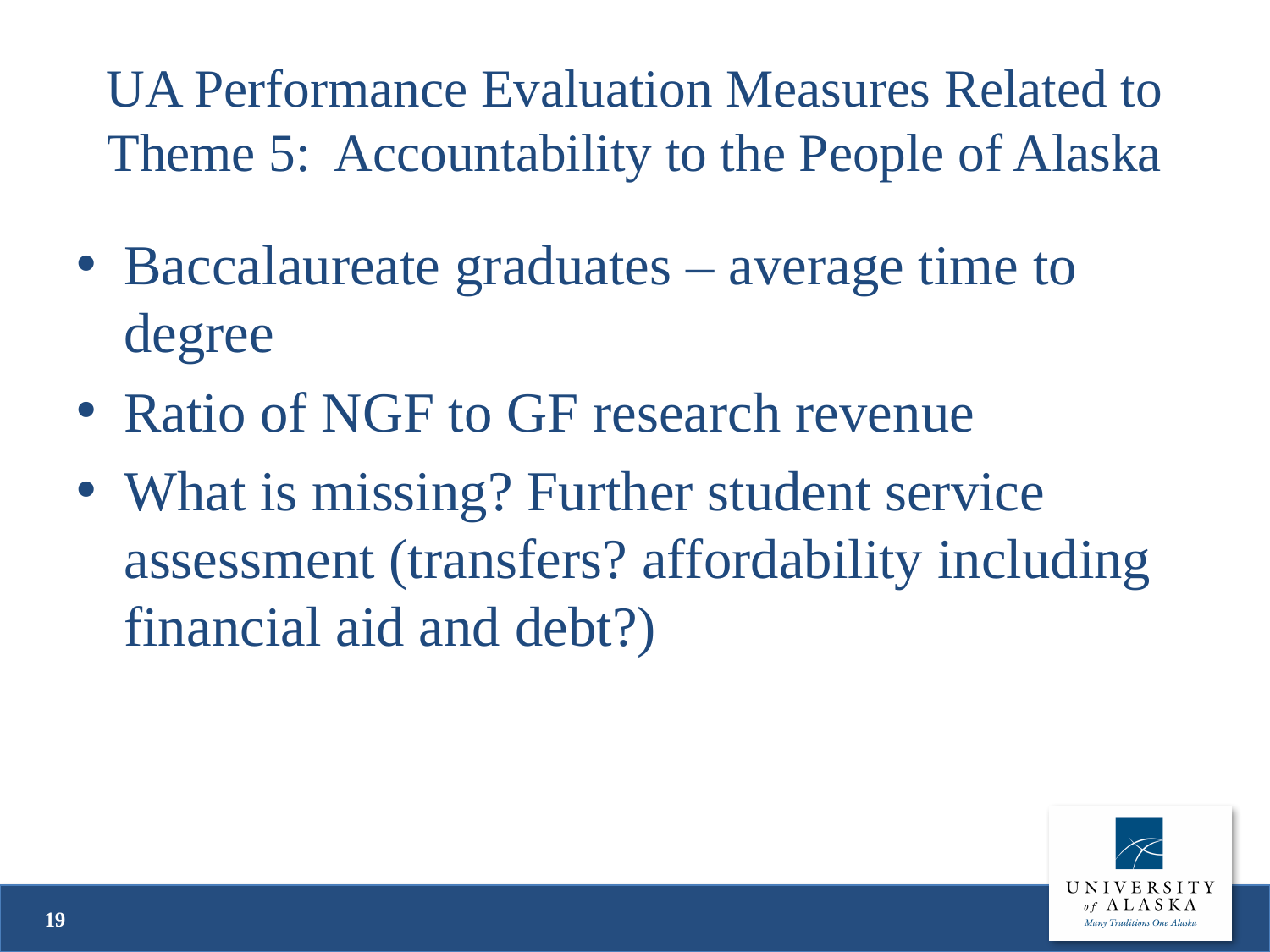

# UA Performance Evaluation Measures Related to Theme 5:  Accountability to the People of Alaska
Baccalaureate graduates – average time to degree
Ratio of NGF to GF research revenue
What is missing? Further student service assessment (transfers? affordability including financial aid and debt?)

19